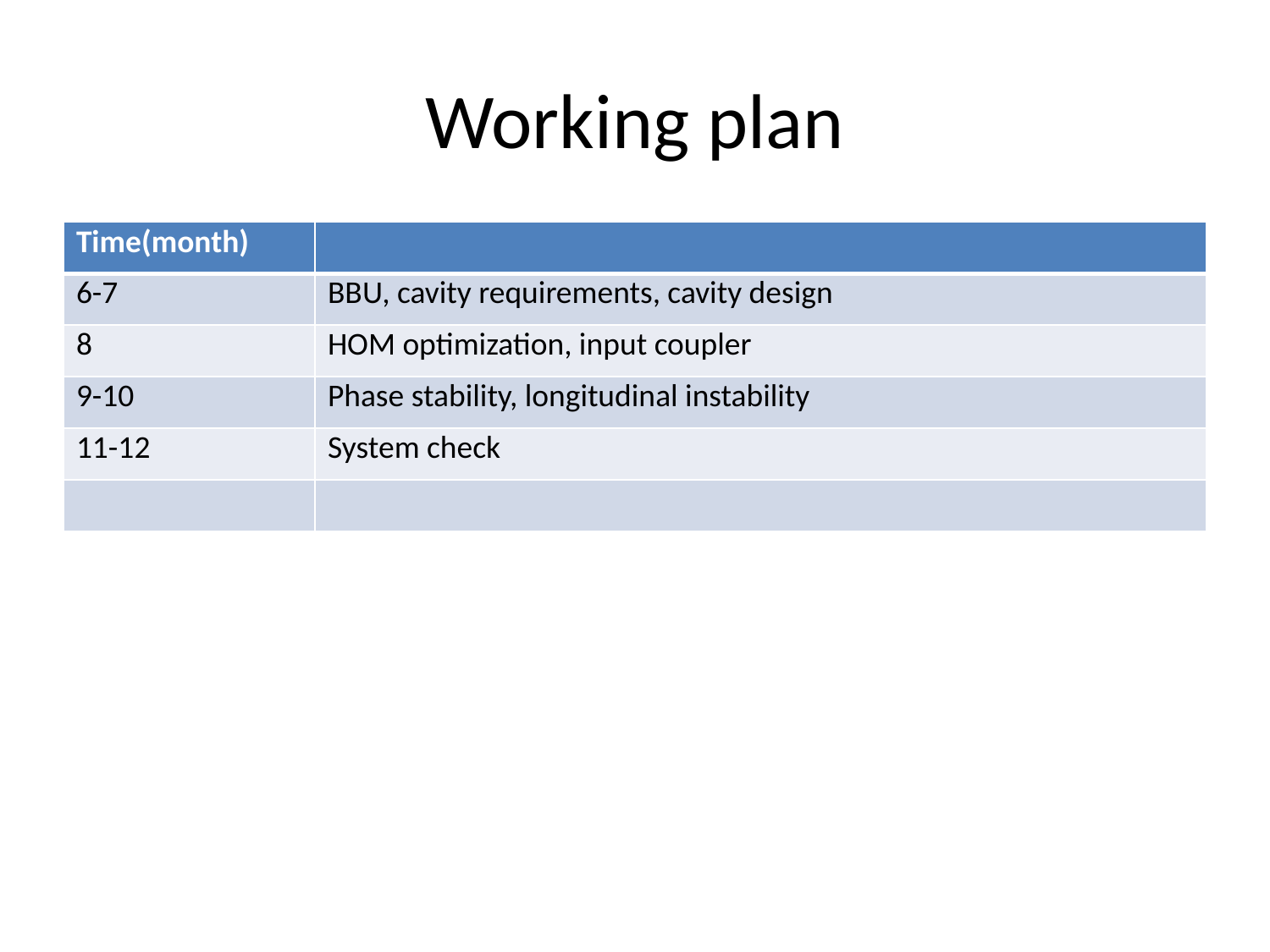

# Working plan
| Time(month) |  |
| --- | --- |
| 6-7 | BBU, cavity requirements, cavity design |
| 8 | HOM optimization, input coupler |
| 9-10 | Phase stability, longitudinal instability |
| 11-12 | System check |
|  |  |